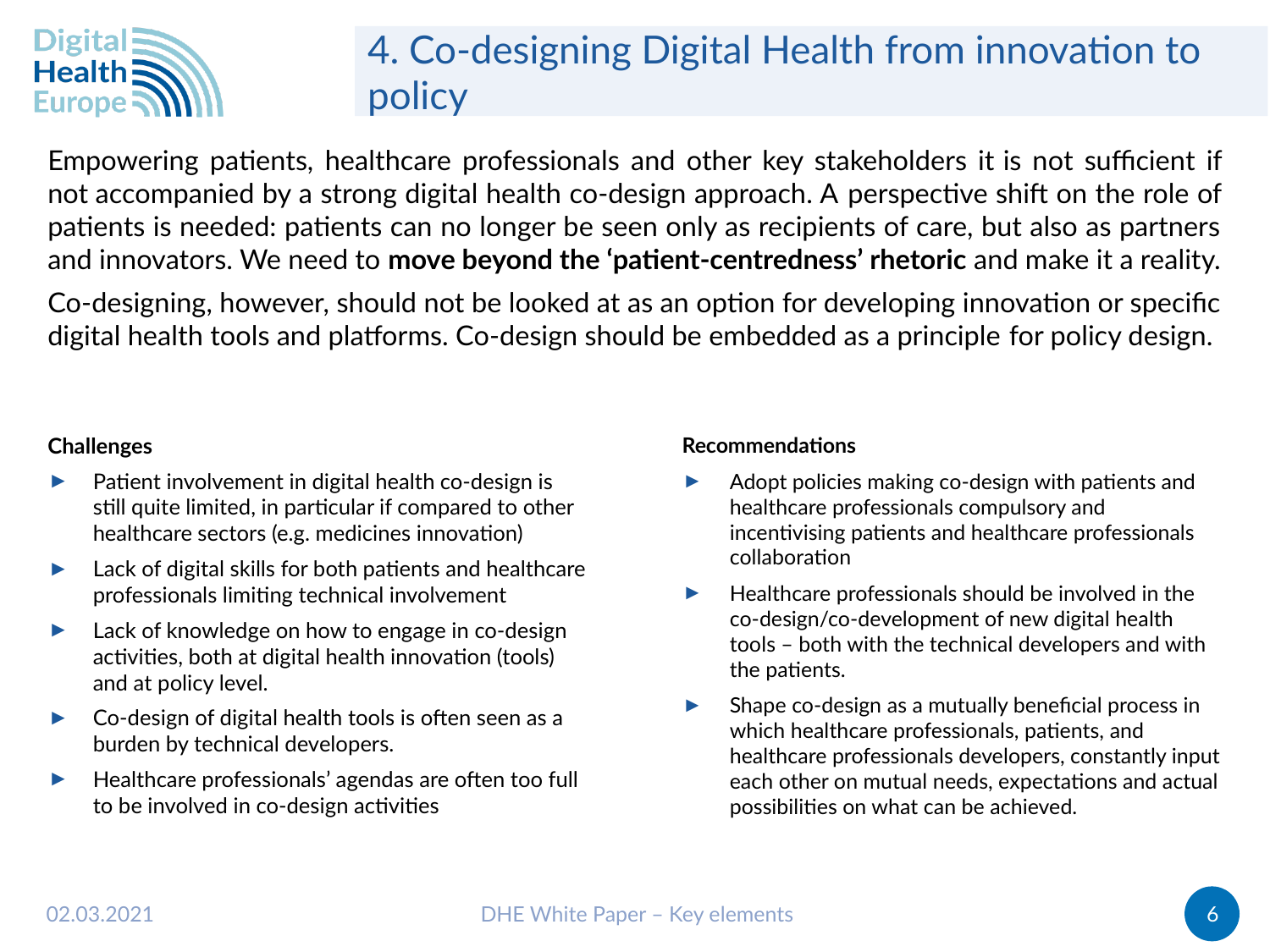

# 4. Co-designing Digital Health from innovation to policy
Empowering patients, healthcare professionals and other key stakeholders it is not sufficient if not accompanied by a strong digital health co-design approach. A perspective shift on the role of patients is needed: patients can no longer be seen only as recipients of care, but also as partners and innovators. We need to move beyond the ‘patient-centredness’ rhetoric and make it a reality.
Co-designing, however, should not be looked at as an option for developing innovation or specific digital health tools and platforms. Co-design should be embedded as a principle for policy design.
Challenges
Patient involvement in digital health co-design is still quite limited, in particular if compared to other healthcare sectors (e.g. medicines innovation)
Lack of digital skills for both patients and healthcare professionals limiting technical involvement
Lack of knowledge on how to engage in co-design activities, both at digital health innovation (tools) and at policy level.
Co-design of digital health tools is often seen as a burden by technical developers.
Healthcare professionals’ agendas are often too full to be involved in co-design activities
Recommendations
Adopt policies making co-design with patients and healthcare professionals compulsory and incentivising patients and healthcare professionals collaboration
Healthcare professionals should be involved in the co-design/co-development of new digital health tools – both with the technical developers and with the patients.
Shape co-design as a mutually beneficial process in which healthcare professionals, patients, and healthcare professionals developers, constantly input each other on mutual needs, expectations and actual possibilities on what can be achieved.
02.03.2021
DHE White Paper – Key elements
6